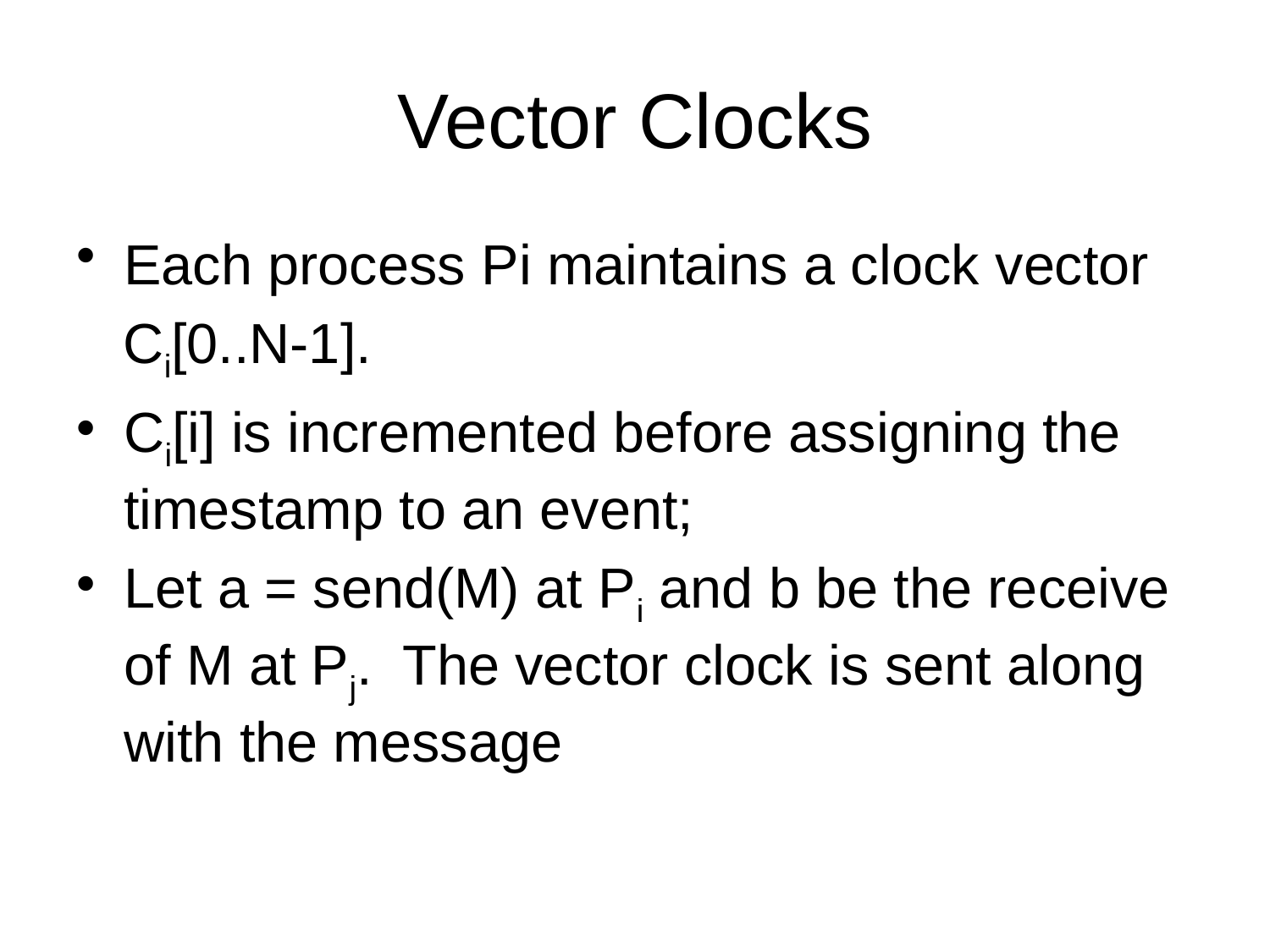

# Vector Clocks
Each process Pi maintains a clock vector
   Ci[0..N-1].
Ci[i] is incremented before assigning the timestamp to an event;
Let a = send(M) at Pi and b be the receive of M at Pj.  The vector clock is sent along with the message